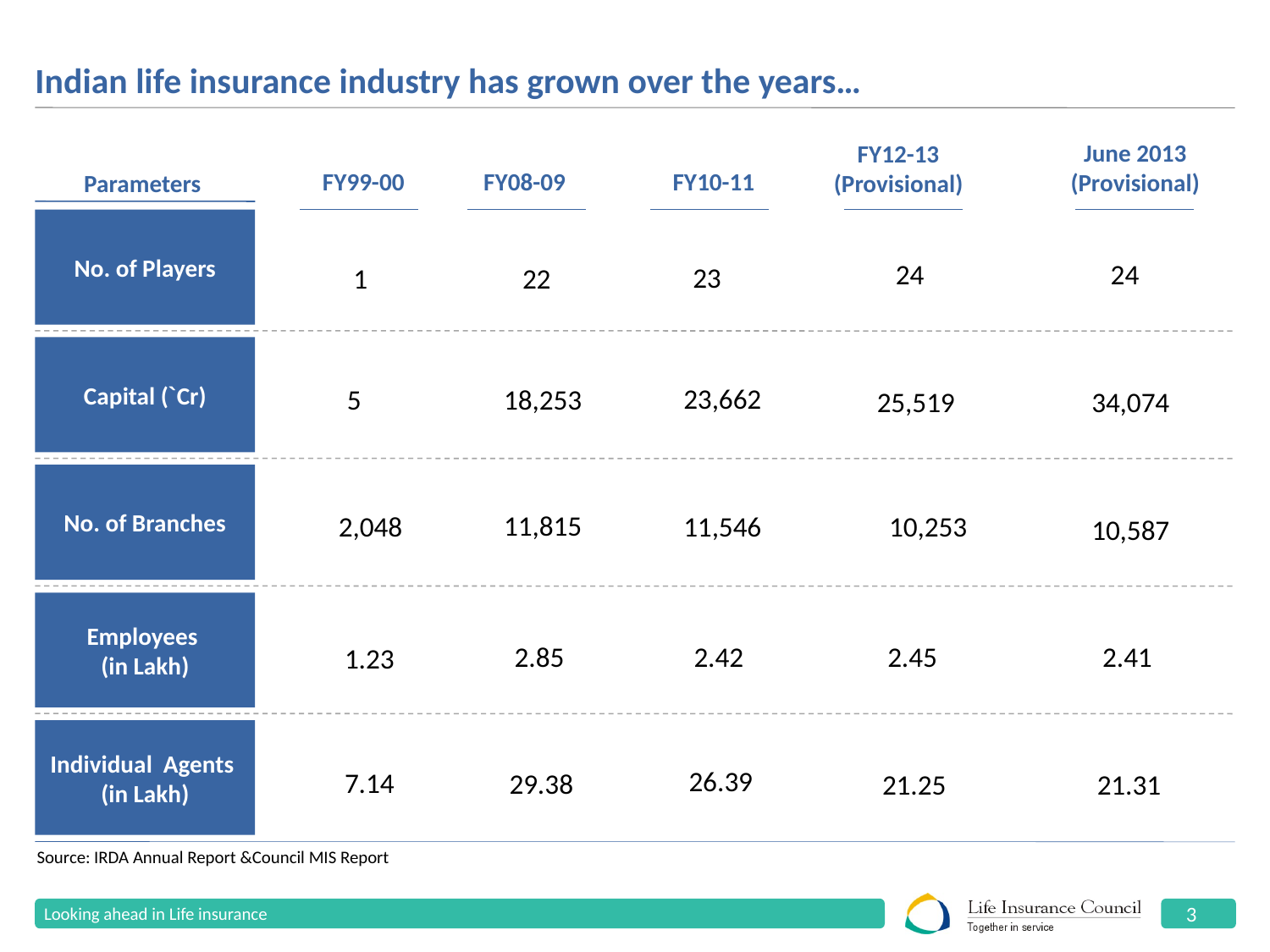

# Indian life insurance industry has grown over the years…
June 2013
(Provisional)
FY12-13 (Provisional)
FY99-00
FY08-09
FY10-11
Parameters
No. of Players
24
24
23
1
22
Capital (`Cr)
23,662
18,253
5
25,519
34,074
No. of Branches
11,815
11,546
2,048
10,253
10,587
Employees
(in Lakh)
2.85
2.42
2.45
2.41
1.23
Individual  Agents
(in Lakh)
26.39
7.14
29.38
21.25
21.31
Source: IRDA Annual Report &Council MIS Report
Looking ahead in Life insurance